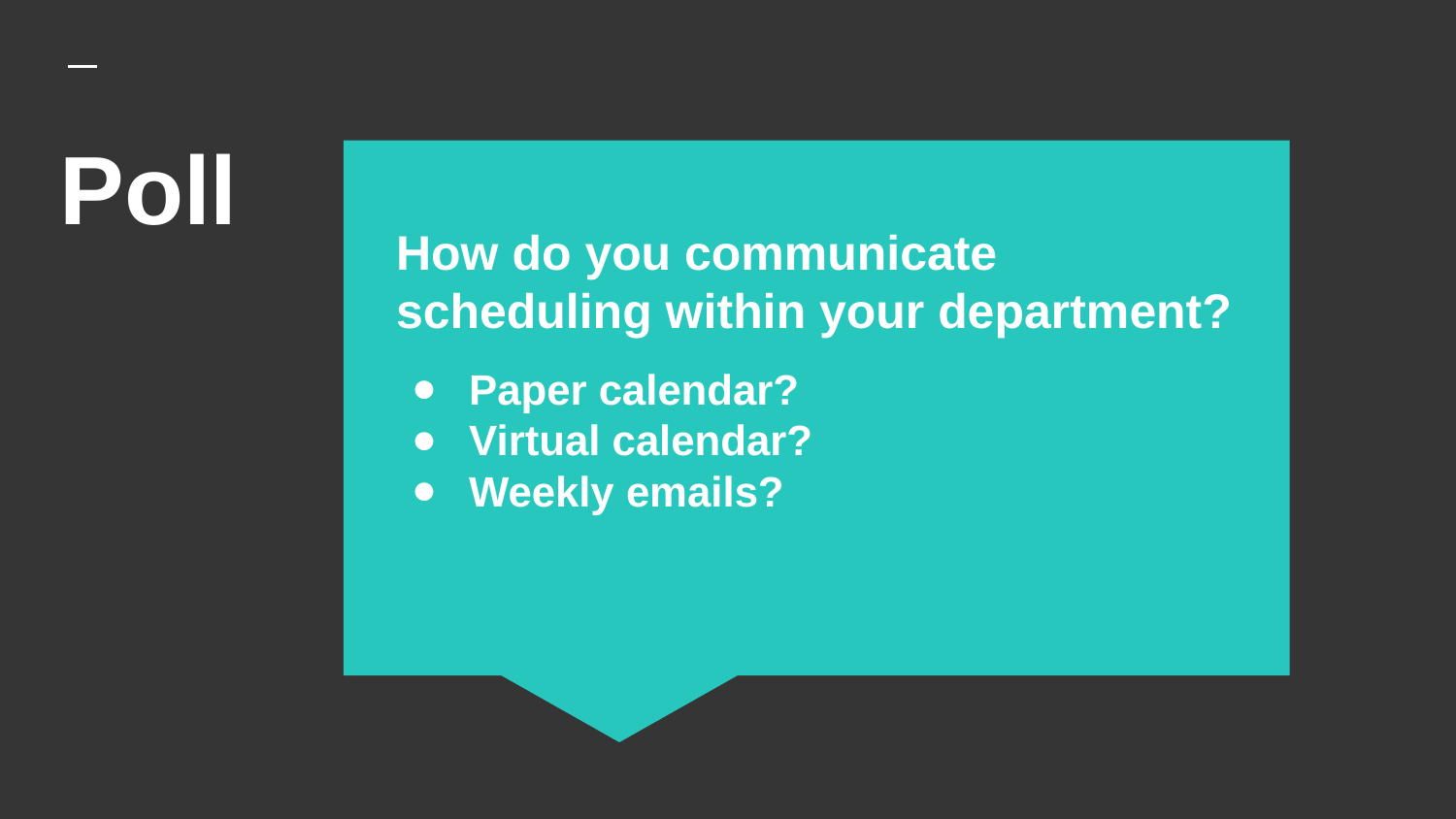

# Poll

How do you communicate scheduling within your department?
Paper calendar?
Virtual calendar?
Weekly emails?